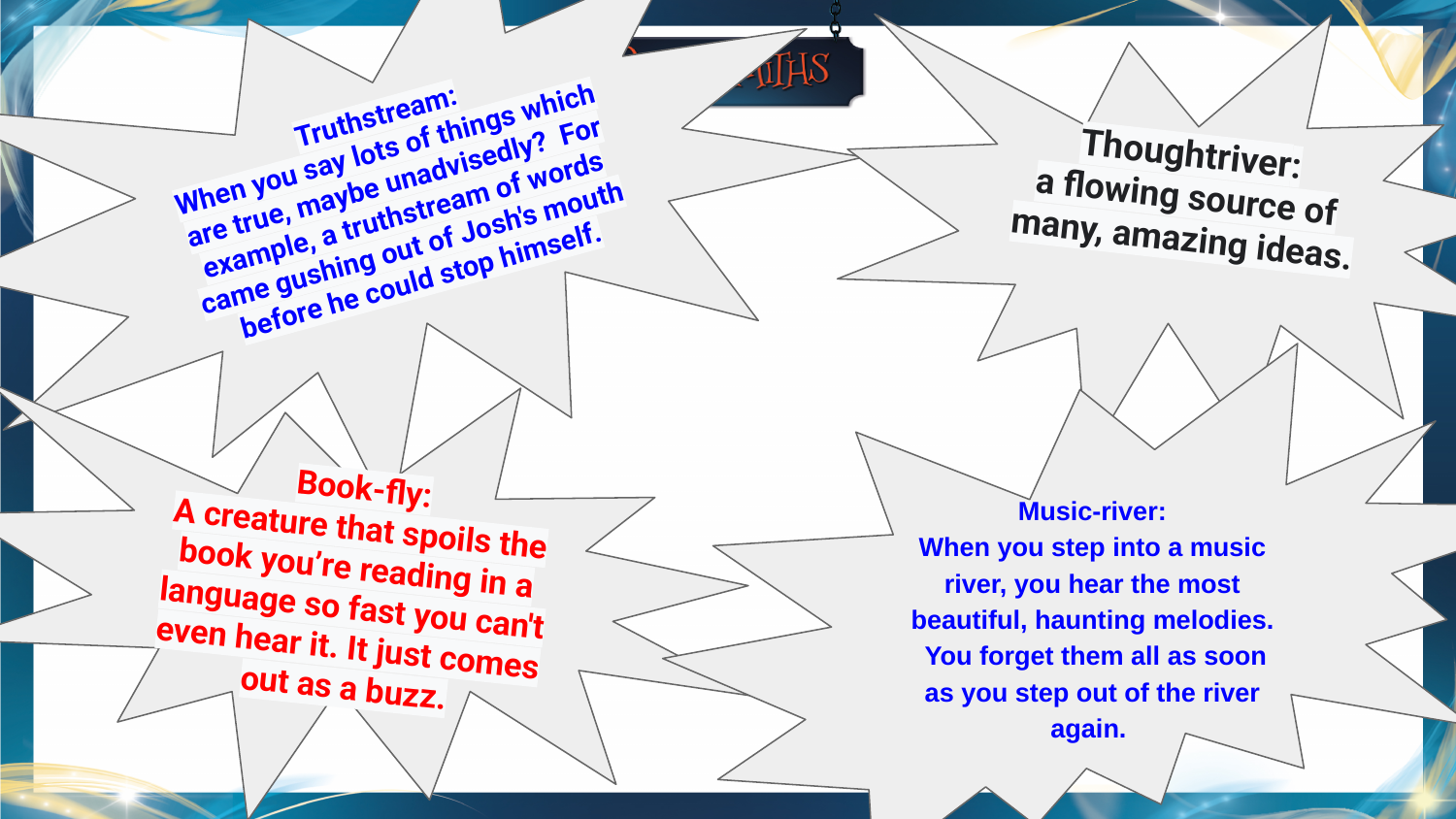

Thoughtriver:
a flowing source of many, amazing ideas.

Truthstream:
When you say lots of things which are true, maybe unadvisedly?  For example, a truthstream of words came gushing out of Josh's mouth before he could stop himself.
Music-river:
When you step into a music river, you hear the most beautiful, haunting melodies.  You forget them all as soon as you step out of the river again.
Book-fly:
A creature that spoils the book you’re reading in a language so fast you can't even hear it. It just comes out as a buzz.